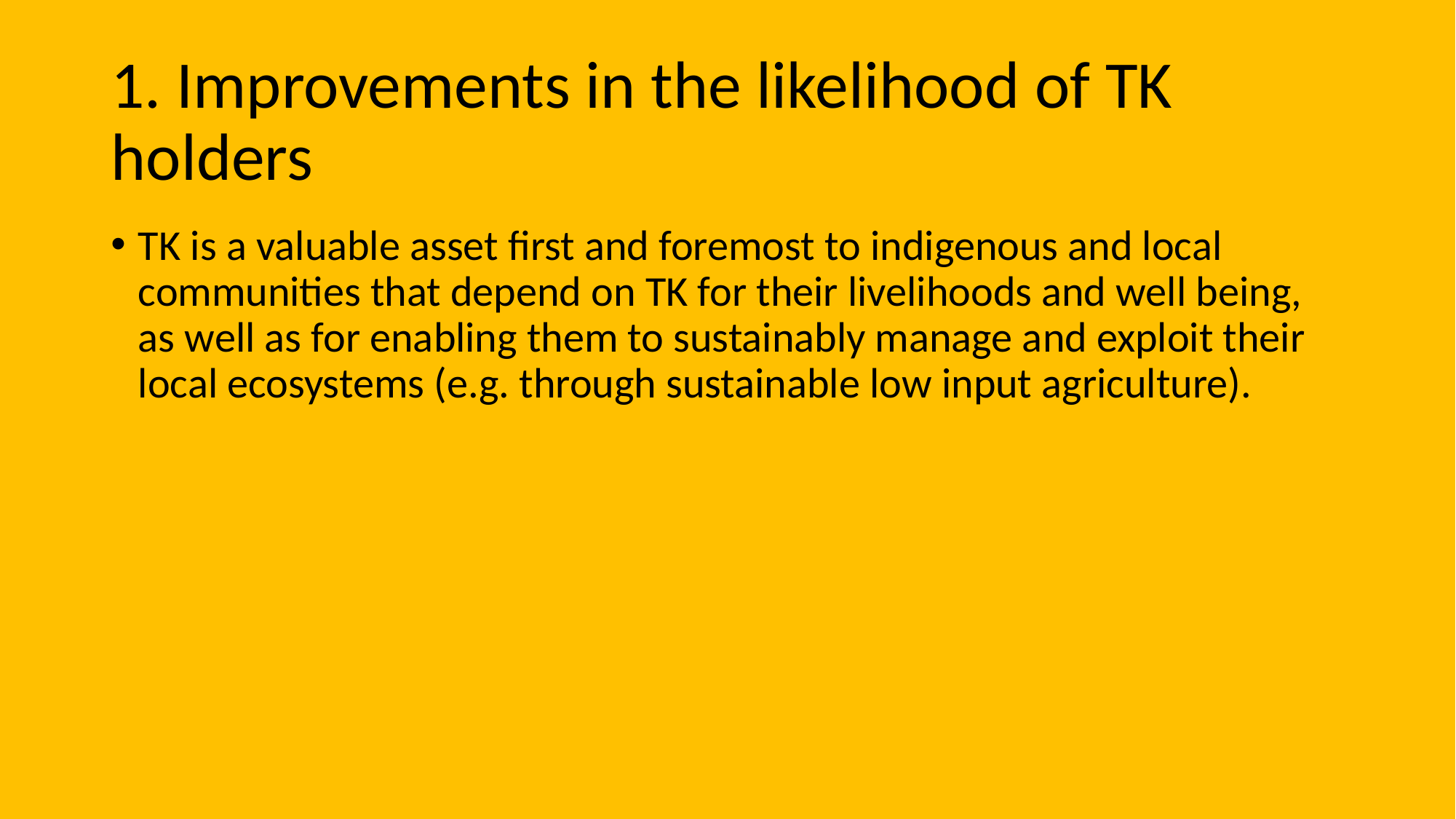

# 1. Improvements in the likelihood of TK 	holders
TK is a valuable asset first and foremost to indigenous and local communities that depend on TK for their livelihoods and well being, as well as for enabling them to sustainably manage and exploit their local ecosystems (e.g. through sustainable low input agriculture).